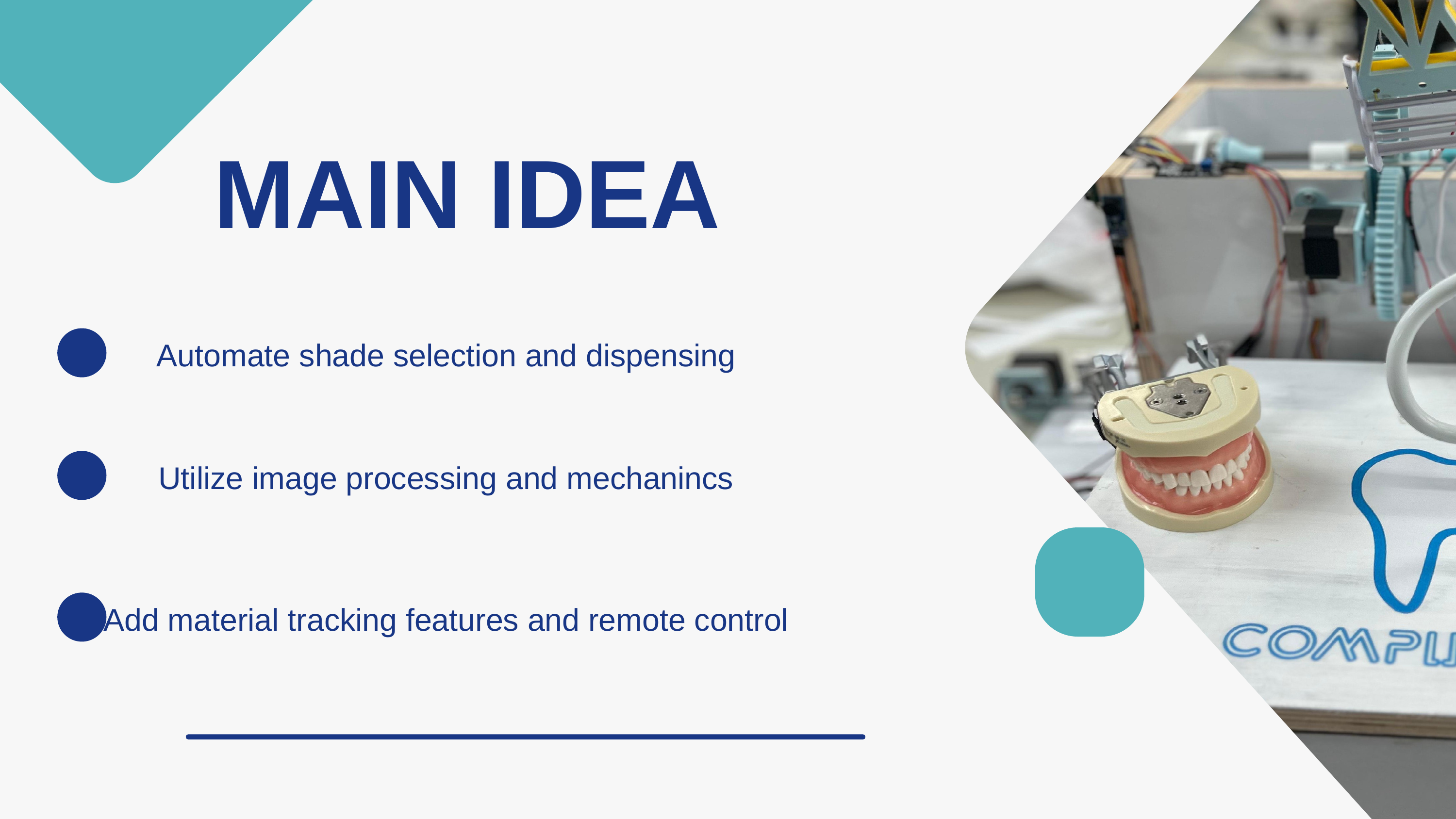

MAIN IDEA

Automate shade selection and dispensing

Utilize image processing and mechanincs

Add material tracking features and remote control